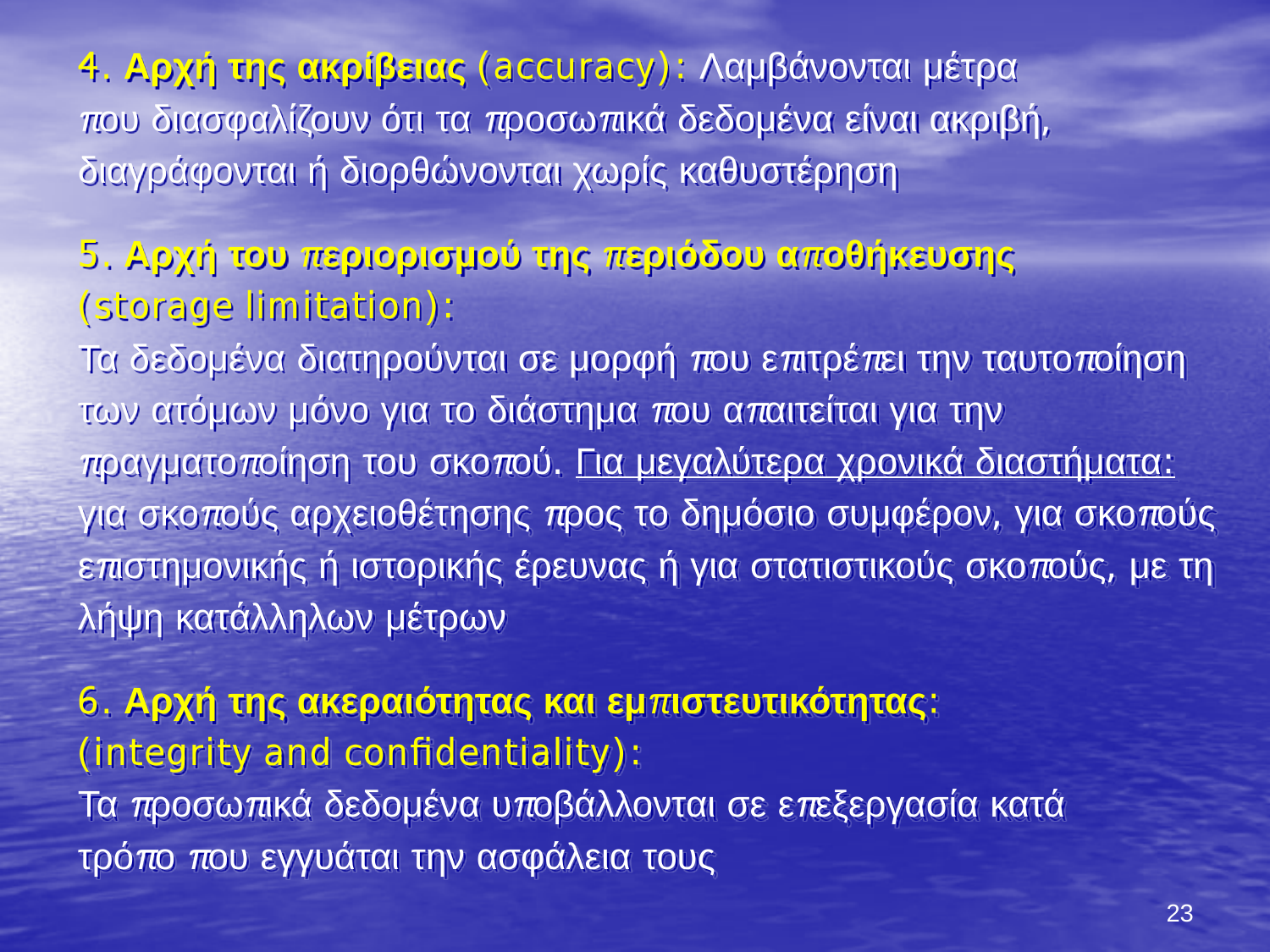

4. Αρχή της ακρίβειας (accuracy): Λαμβάνονται μέτρα
που διασφαλίζουν ότι τα προσωπικά δεδομένα είναι ακριβή,
διαγράφονται ή διορθώνονται χωρίς καθυστέρηση

5. Αρχή του περιορισμού της περιόδου αποθήκευσης
(storage limitation):
Τα δεδομένα διατηρούνται σε μορφή που επιτρέπει την ταυτοποίηση
των ατόμων μόνο για το διάστημα που απαιτείται για την
πραγματοποίηση του σκοπού. Για μεγαλύτερα χρονικά διαστήματα:
για σκοπούς αρχειοθέτησης προς το δημόσιο συμφέρον, για σκοπούς
επιστημονικής ή ιστορικής έρευνας ή για στατιστικούς σκοπούς, με τη
λήψη κατάλληλων μέτρων

6. Αρχή της ακεραιότητας και εμπιστευτικότητας:
(integrity and confidentiality):
Τα προσωπικά δεδομένα υποβάλλονται σε επεξεργασία κατά
τρόπο που εγγυάται την ασφάλεια τους

23